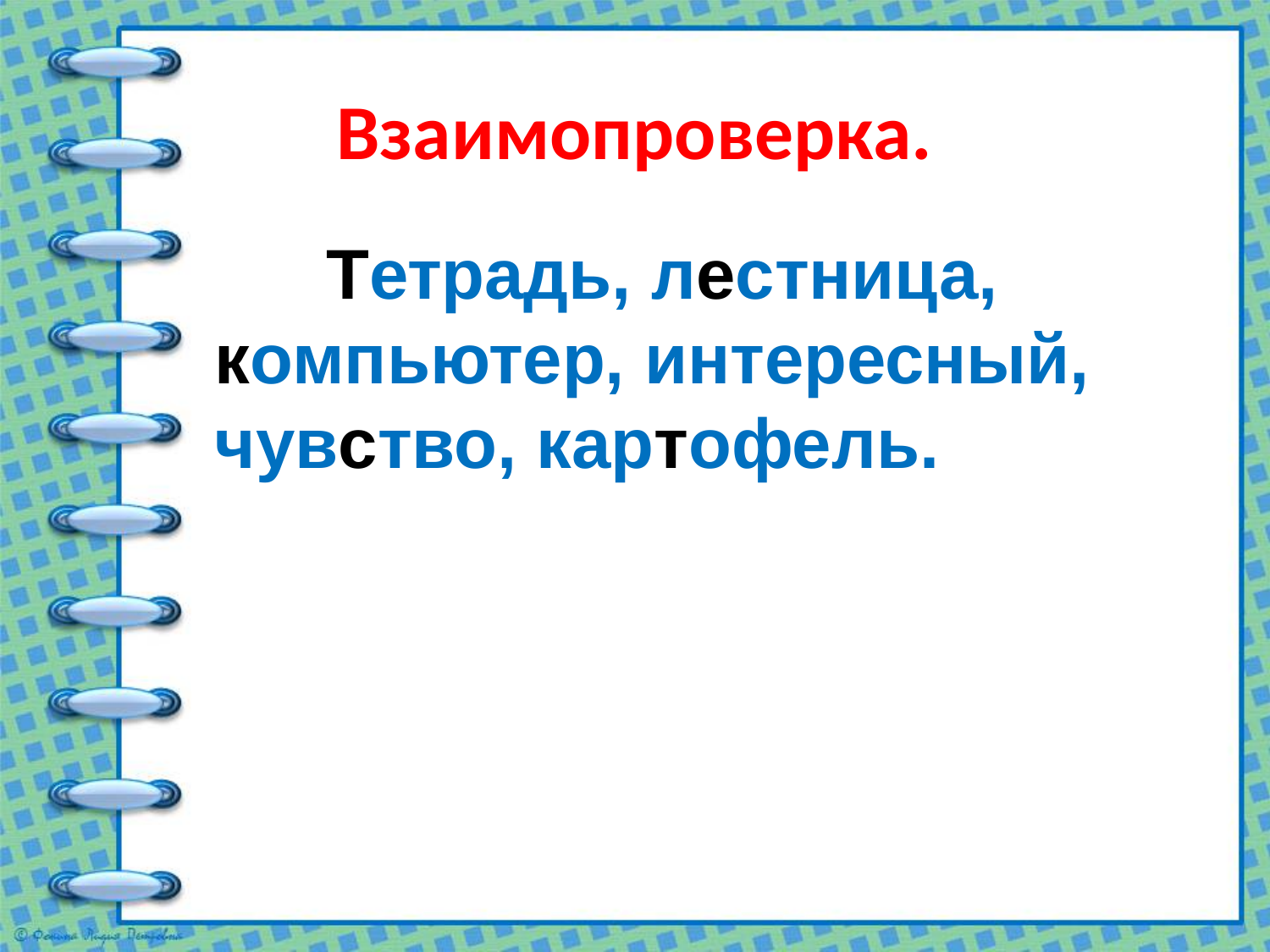

# Взаимопроверка.
       Тетрадь, лестница, компьютер, интересный, чувство, картофель.